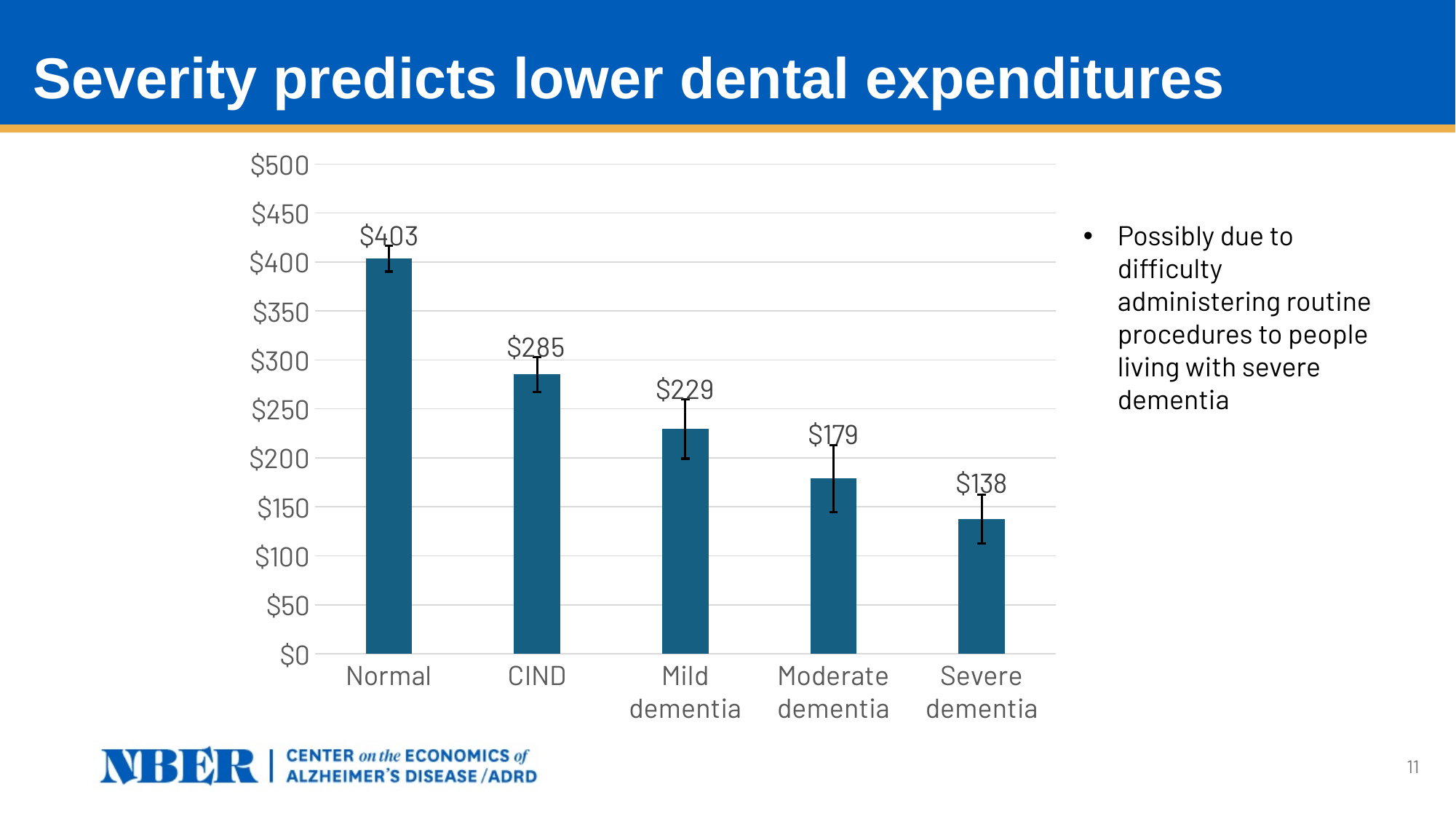

# Severity predicts lower dental expenditures

### Chart

| Category | Hudomiet et  al. |
|---|---|
| Normal | 403.45 |
| CIND | 285.26 |
| Mild dementia | 229.48 |
| Moderate dementia | 178.84 |
| Severe dementia | 137.61 |
Possibly due to difficulty administering routine procedures to people living with severe dementia
11